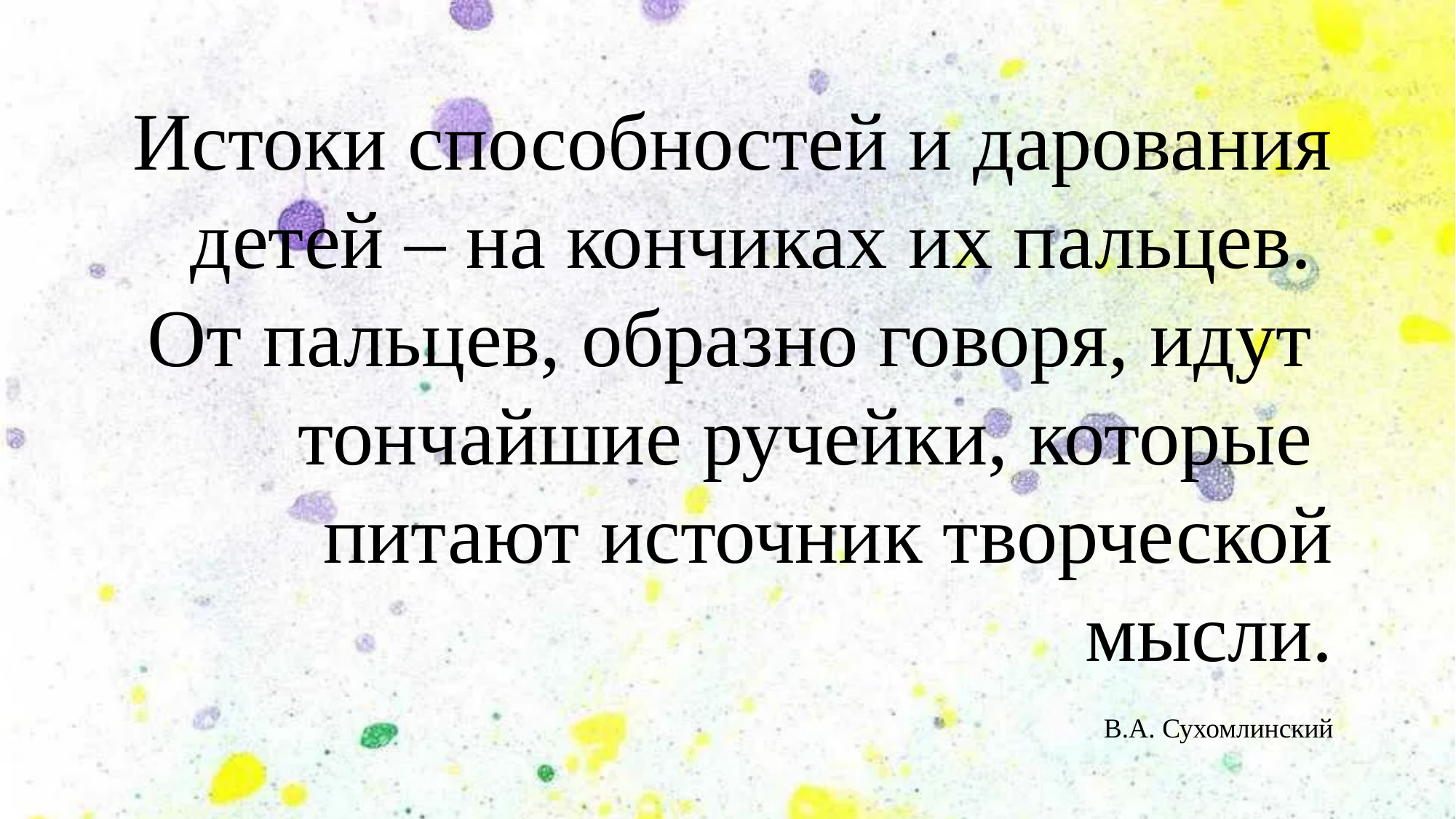

Истоки способностей и дарования
 детей – на кончиках их пальцев.
От пальцев, образно говоря, идут
тончайшие ручейки, которые
питают источник творческой мысли.

В.А. Сухомлинский